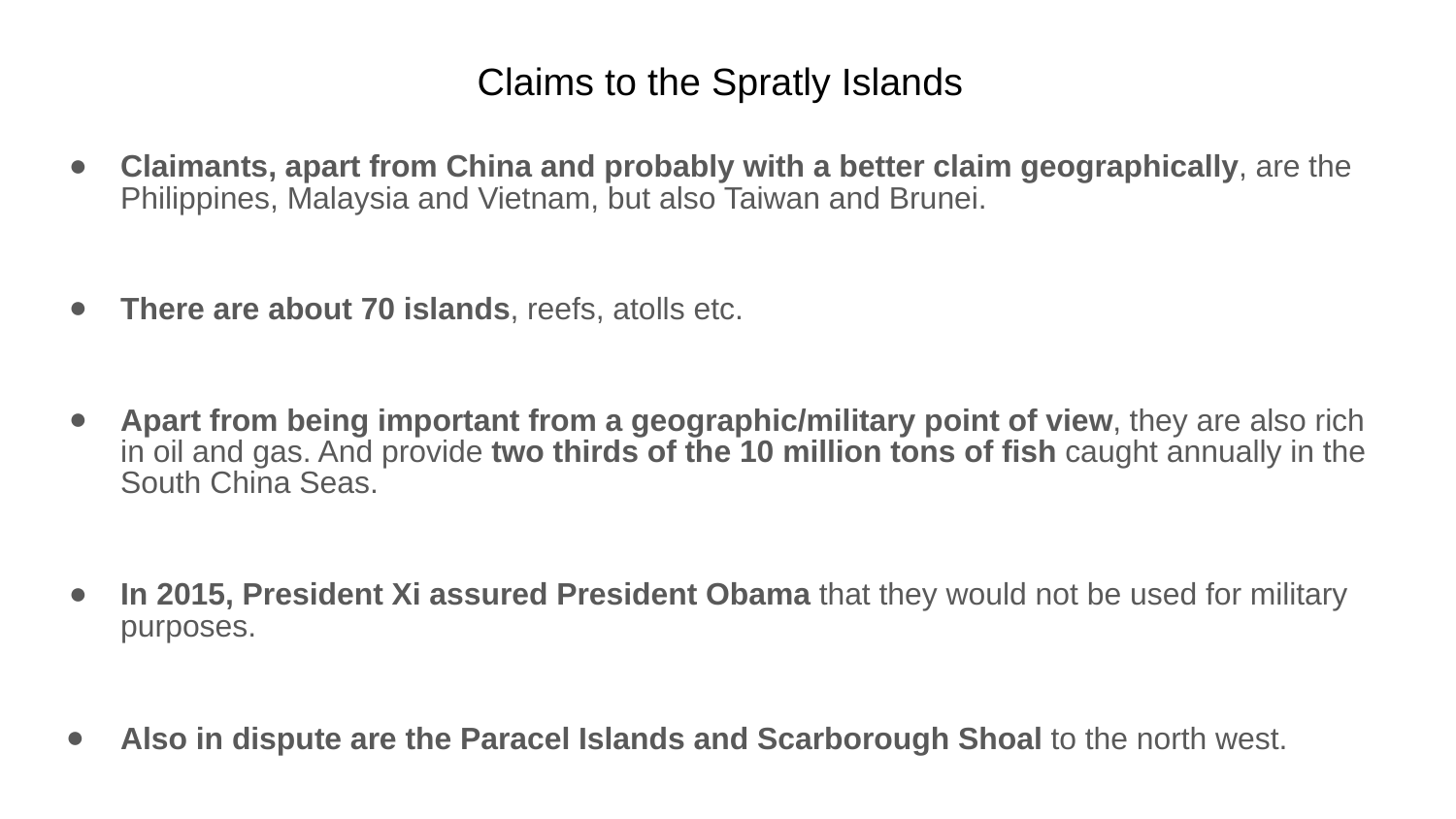

# Claims to the Spratly Islands
Claimants, apart from China and probably with a better claim geographically, are the Philippines, Malaysia and Vietnam, but also Taiwan and Brunei.

There are about 70 islands, reefs, atolls etc.

Apart from being important from a geographic/military point of view, they are also rich in oil and gas. And provide two thirds of the 10 million tons of fish caught annually in the South China Seas.

In 2015, President Xi assured President Obama that they would not be used for military purposes.

Also in dispute are the Paracel Islands and Scarborough Shoal to the north west.